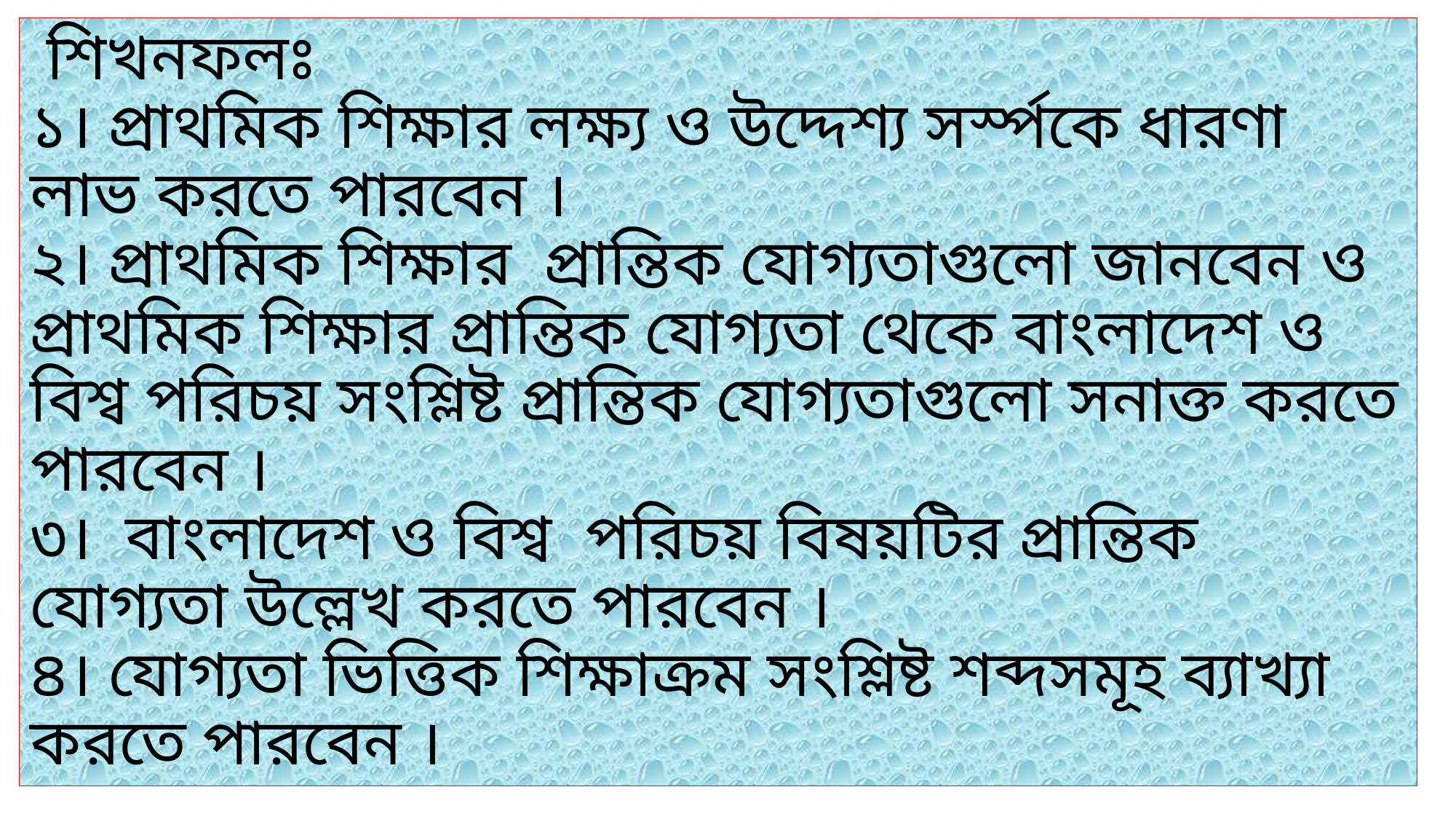

# শিখনফলঃ ১। প্রাথমিক শিক্ষার লক্ষ্য ও উদ্দেশ্য সর্স্পকে ধারণা লাভ করতে পারবেন । ২। প্রাথমিক শিক্ষার  প্রান্তিক যোগ্যতাগুলো জানবেন ও প্রাথমিক শিক্ষার প্রান্তিক যোগ্যতা থেকে বাংলাদেশ ও বিশ্ব পরিচয় সংশ্লিষ্ট প্রান্তিক যোগ্যতাগুলো সনাক্ত করতে পারবেন । ৩।  বাংলাদেশ ও বিশ্ব  পরিচয় বিষয়টির প্রান্তিক যোগ্যতা উল্লেখ করতে পারবেন । ৪। যোগ্যতা ভিত্তিক শিক্ষাক্রম সংশ্লিষ্ট শব্দসমূহ ব্যাখ্যা করতে পারবেন ।